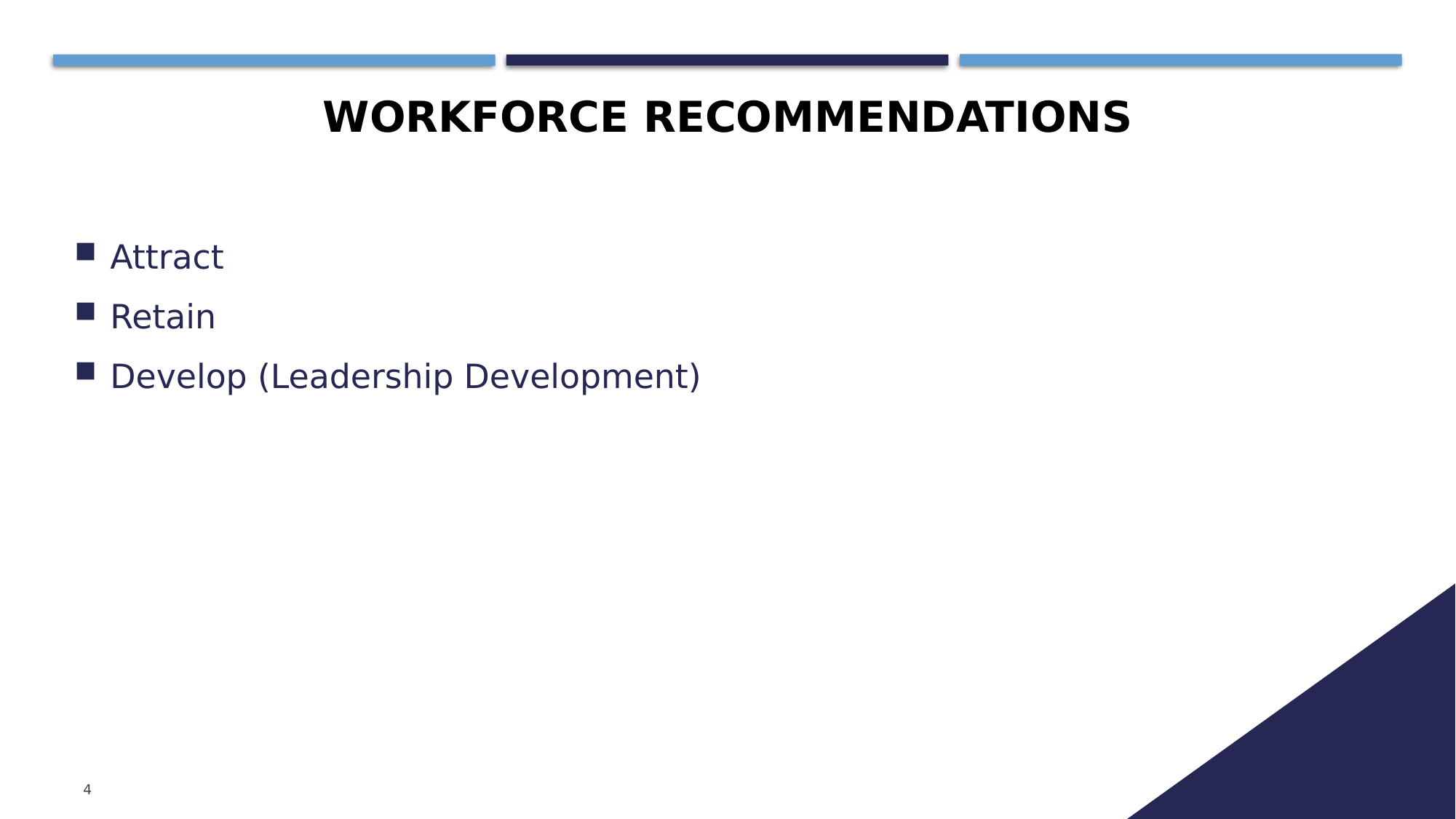

# WORKFORCE recommendations
Attract
Retain
Develop (Leadership Development)

4